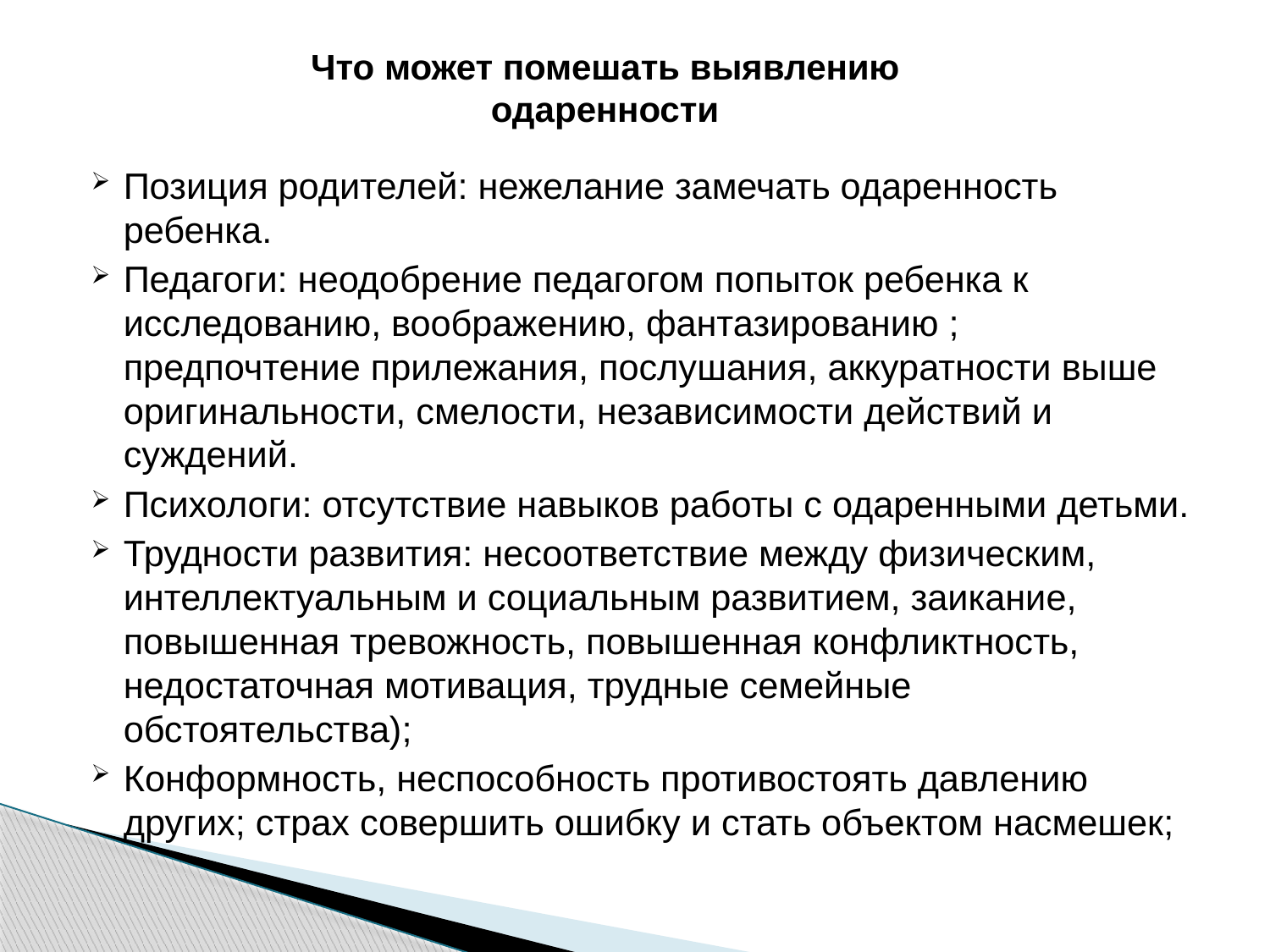

# Что может помешать выявлению одаренности
Позиция родителей: нежелание замечать одаренность ребенка.
Педагоги: неодобрение педагогом попыток ребенка к  исследованию, воображению, фантазированию ; предпочтение прилежания, послушания, аккуратности выше оригинальности, смелости, независимости действий и суждений.
Психологи: отсутствие навыков работы с одаренными детьми.
Трудности развития: несоответствие между физическим, интеллектуальным и социальным развитием, заикание, повышенная тревожность, повышенная конфликтность, недостаточная мотивация, трудные семейные обстоятельства);
Конформность, неспособность противостоять давлению других; страх совершить ошибку и стать объектом насмешек;